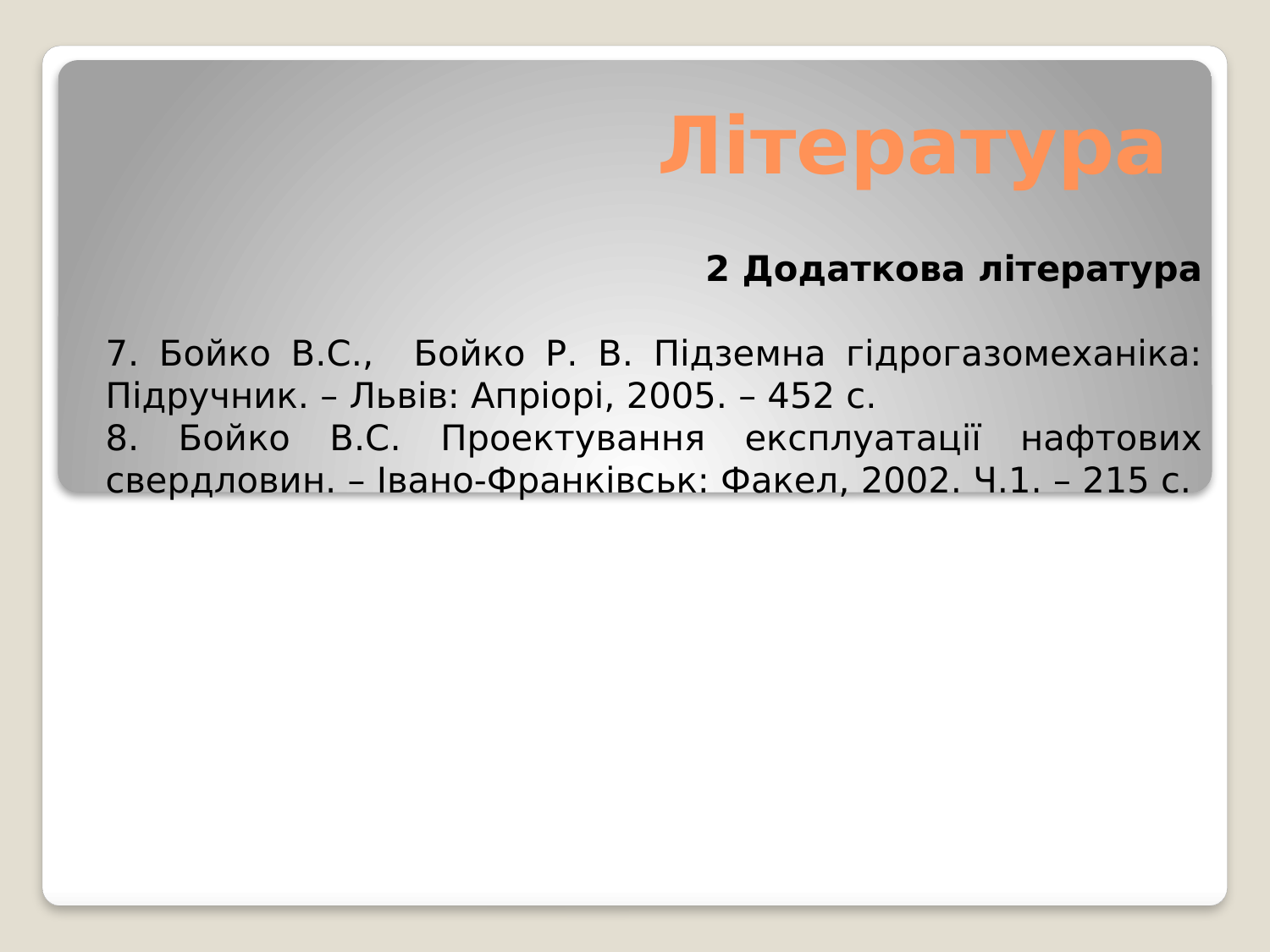

# Література
2 Додаткова література

7. Бойко В.С.,  Бойко Р. В. Підземна гідрогазомеханіка: Підручник. – Львів: Апріорі, 2005. – 452 с.
8. Бойко В.С. Проектування експлуатації нафтових свердловин. – Івано-Франківськ: Факел, 2002. Ч.1. – 215 с.